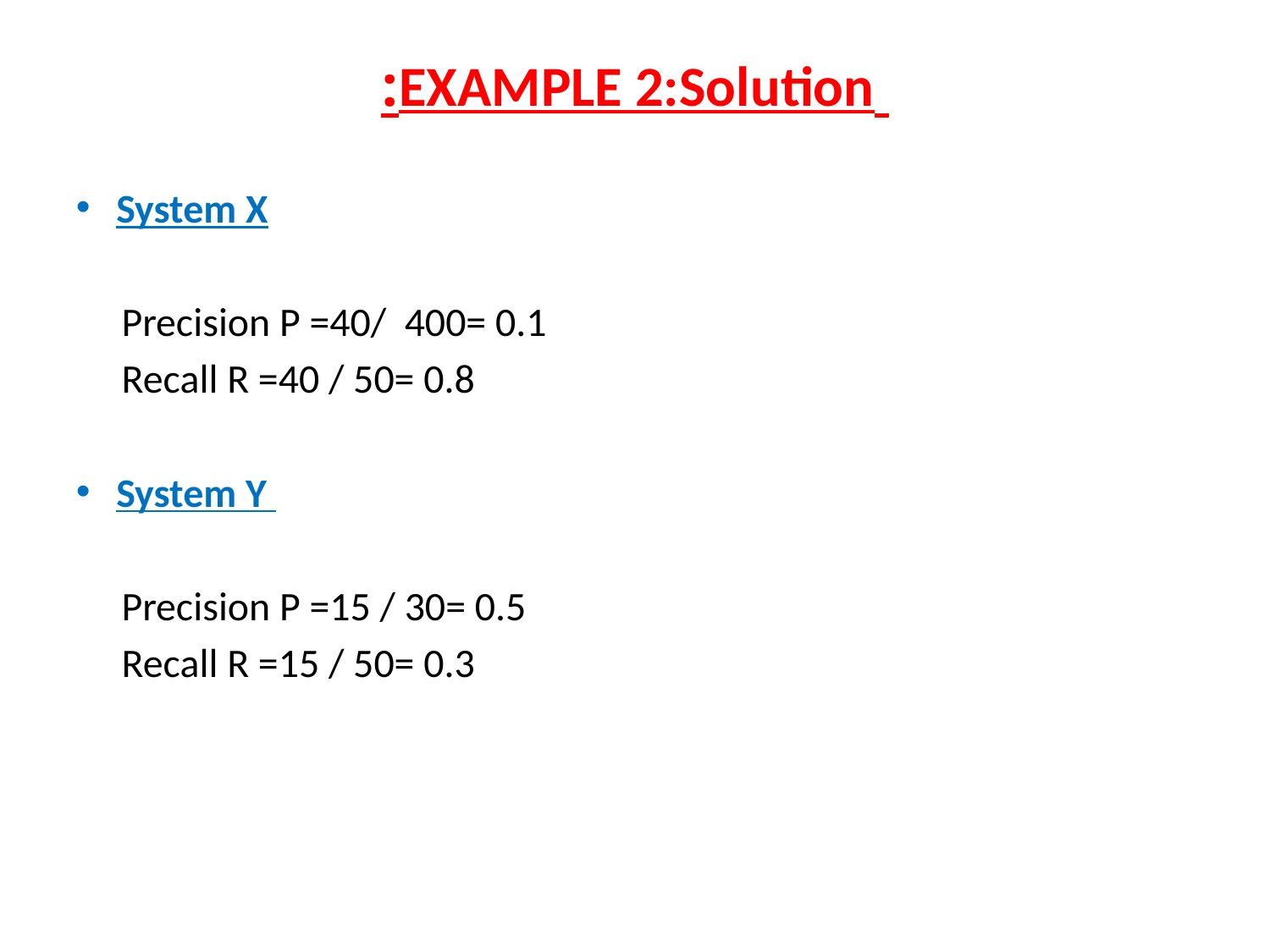

# EXAMPLE 2:Solution:
System X

     Precision P =40/  400= 0.1
     Recall R =40 / 50= 0.8

System Y

     Precision P =15 / 30= 0.5
     Recall R =15 / 50= 0.3